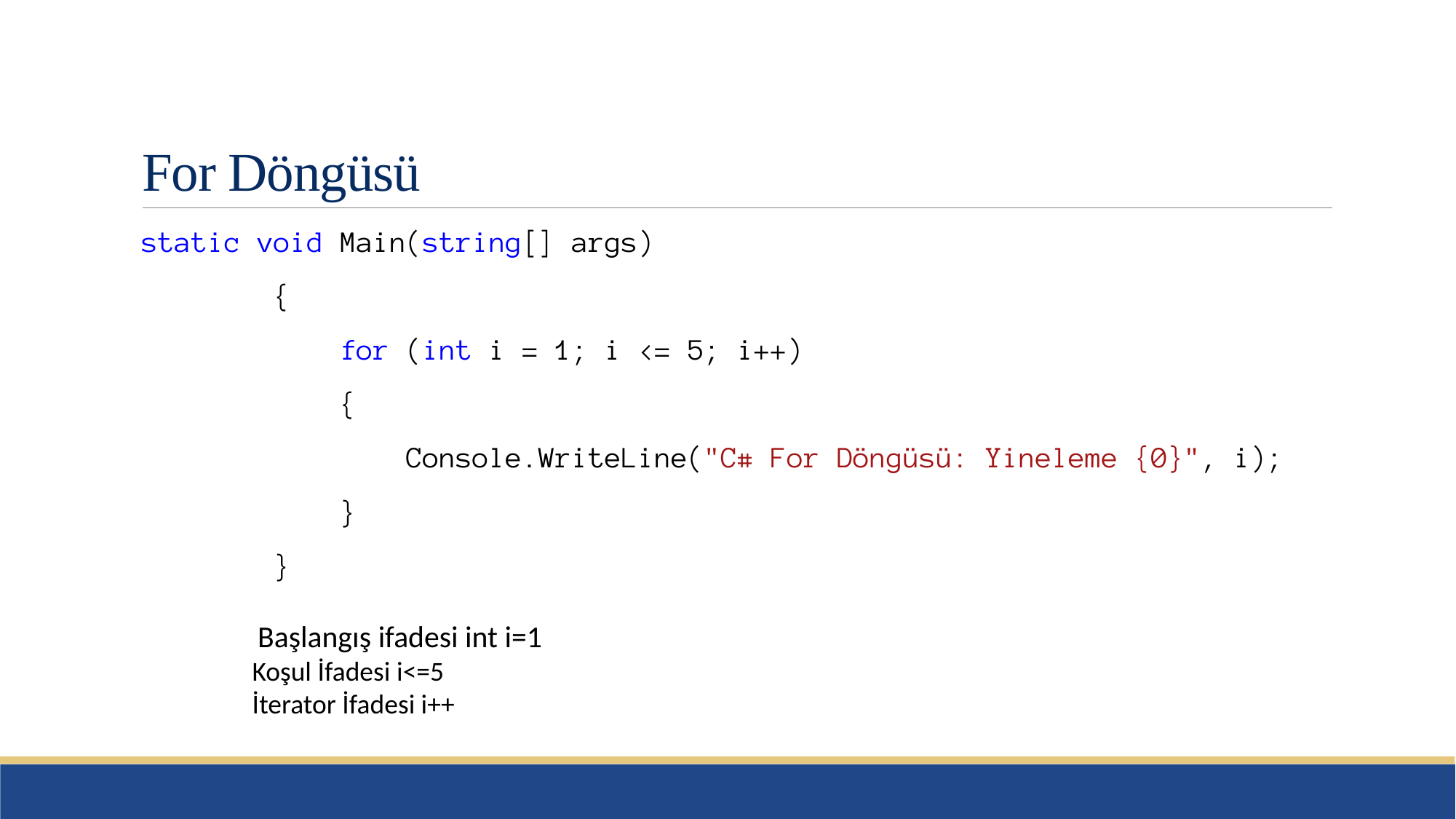

# For Döngüsü
static void Main(string[] args)
        {
            for (int i = 1; i <= 5; i++)
            {
                Console.WriteLine("C# For Döngüsü: Yineleme {0}", i);
            }
        }
Başlangış ifadesi int i=1
   Koşul İfadesi i<=5
   İterator İfadesi i++